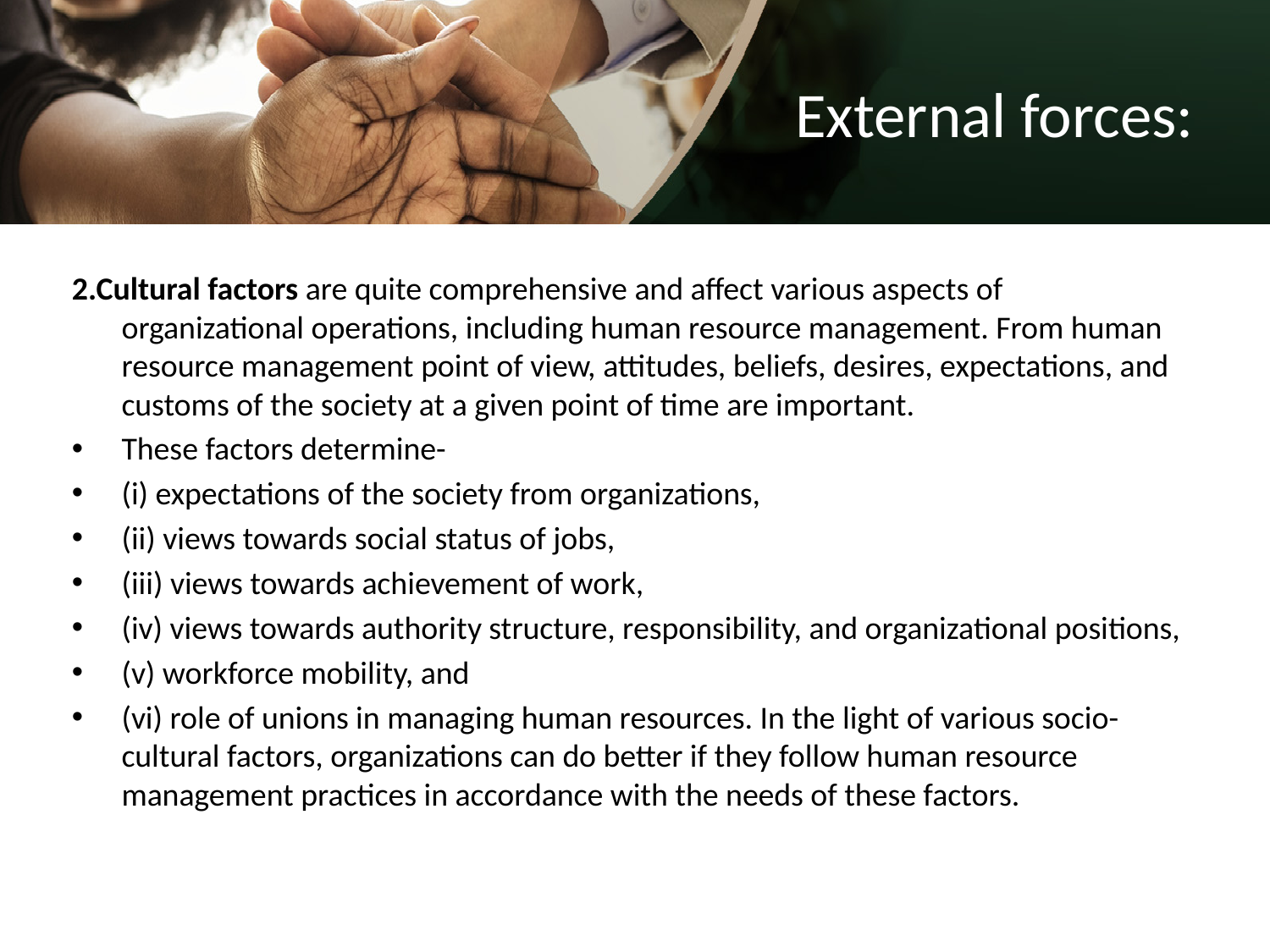

# External forces:
2.Cultural factors are quite comprehensive and affect various aspects of organizational operations, including human resource management. From human resource management point of view, attitudes, beliefs, desires, expectations, and customs of the society at a given point of time are important.
These factors determine-
(i) expectations of the society from organizations,
(ii) views towards social status of jobs,
(iii) views towards achievement of work,
(iv) views towards authority structure, responsibility, and organizational positions,
(v) workforce mobility, and
(vi) role of unions in managing human resources. In the light of various socio- cultural factors, organizations can do better if they follow human resource management practices in accordance with the needs of these factors.